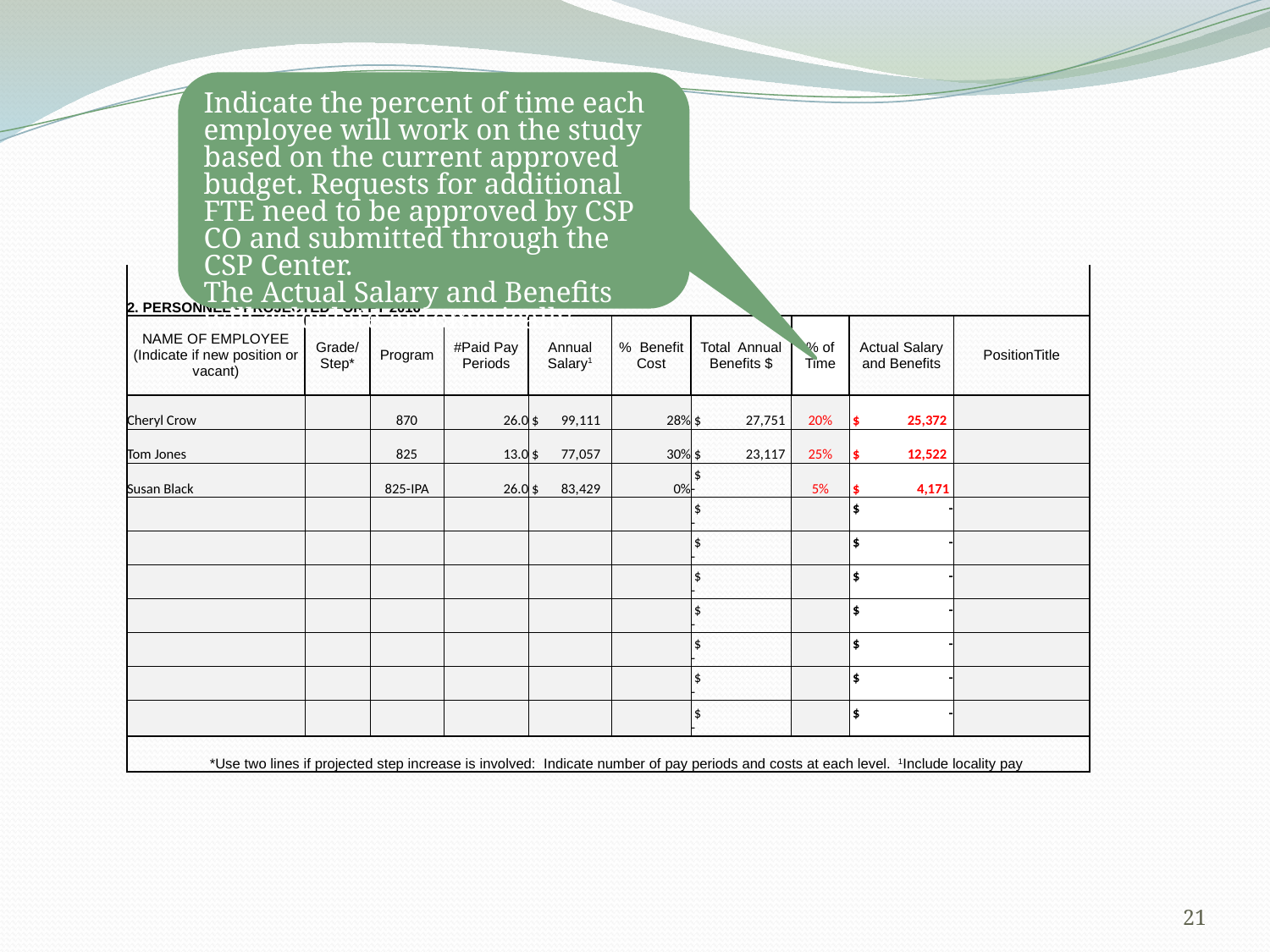

Indicate the percent of time each employee will work on the study based on the current approved budget. Requests for additional FTE need to be approved by CSP CO and submitted through the CSP Center.
The Actual Salary and Benefits will calculate automatically.
| 2. PERSONNEL - PROJECTED FOR FY 2016 |  |  |  |  |  |  |  |  |  |  |
| --- | --- | --- | --- | --- | --- | --- | --- | --- | --- | --- |
| NAME OF EMPLOYEE (Indicate if new position or vacant) | Grade/ Step\* | Program | #Paid Pay Periods | Annual Salary1 | % Benefit Cost | Total Annual Benefits $ | % of Time | Actual Salary and Benefits | PositionTitle |  |
| Cheryl Crow |  | 870 | 26.0 | $ 99,111 | 28% | $ 27,751 | 20% | $ 25,372 |  |  |
| Tom Jones |  | 825 | 13.0 | $ 77,057 | 30% | $ 23,117 | 25% | $ 12,522 |  |  |
| Susan Black |  | 825-IPA | 26.0 | $ 83,429 | 0% | $ - | 5% | $ 4,171 |  |  |
|  |  |  |  |  |  | $ - |  | $ - |  |  |
|  |  |  |  |  |  | $ - |  | $ - |  |  |
|  |  |  |  |  |  | $ - |  | $ - |  |  |
|  |  |  |  |  |  | $ - |  | $ - |  |  |
|  |  |  |  |  |  | $ - |  | $ - |  |  |
|  |  |  |  |  |  | $ - |  | $ - |  |  |
|  |  |  |  |  |  | $ - |  | $ - |  |  |
| \*Use two lines if projected step increase is involved: Indicate number of pay periods and costs at each level. 1Include locality pay |  |  |  |  |  |  |  |  |  |  |
21